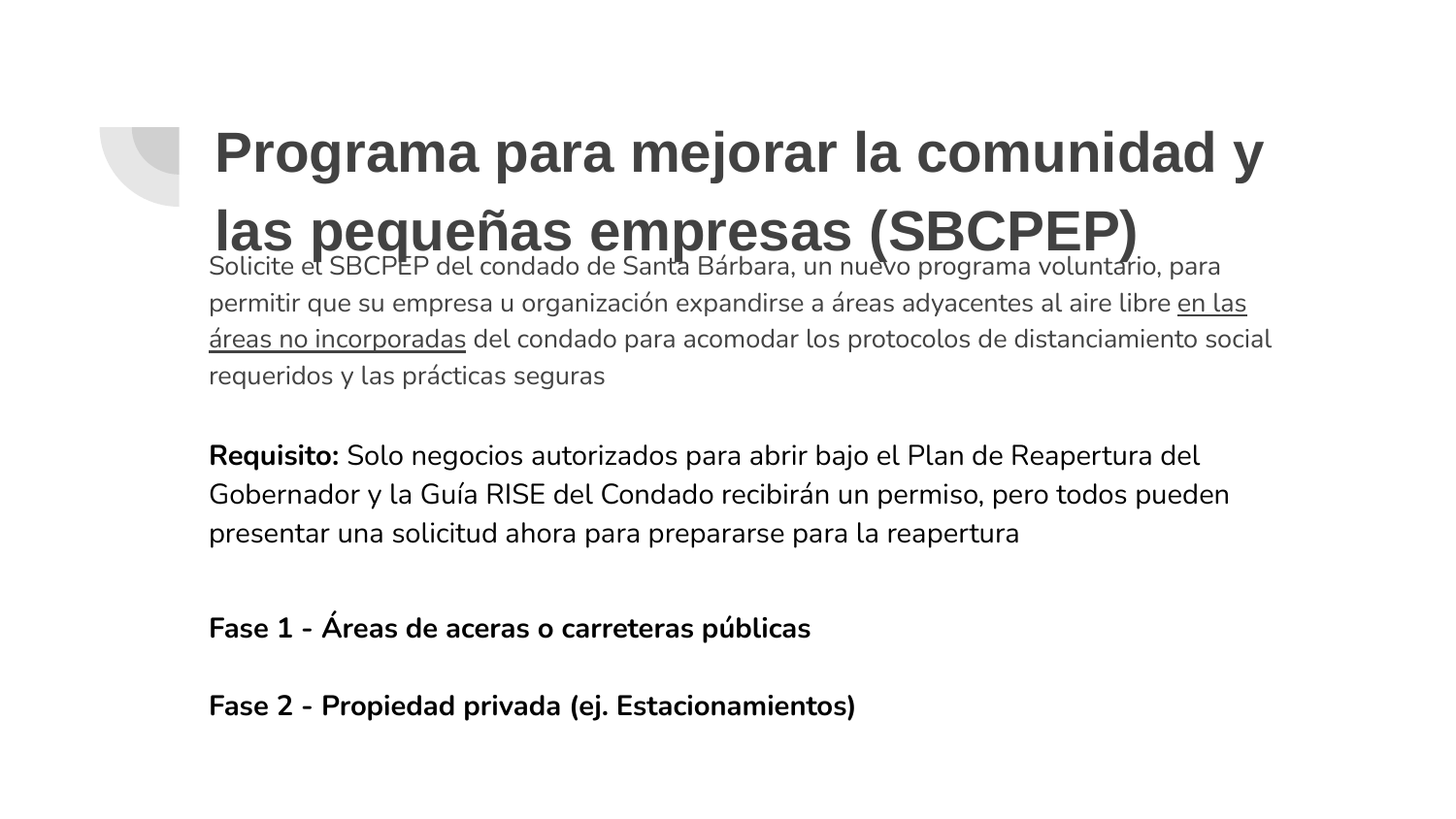

# Programa para mejorar la comunidad y las pequeñas empresas (SBCPEP)
Solicite el SBCPEP del condado de Santa Bárbara, un nuevo programa voluntario, para permitir que su empresa u organización expandirse a áreas adyacentes al aire libre en las áreas no incorporadas del condado para acomodar los protocolos de distanciamiento social requeridos y las prácticas seguras
Requisito: Solo negocios autorizados para abrir bajo el Plan de Reapertura del Gobernador y la Guía RISE del Condado recibirán un permiso, pero todos pueden presentar una solicitud ahora para prepararse para la reapertura
Fase 1 - Áreas de aceras o carreteras públicas
Fase 2 - Propiedad privada (ej. Estacionamientos)